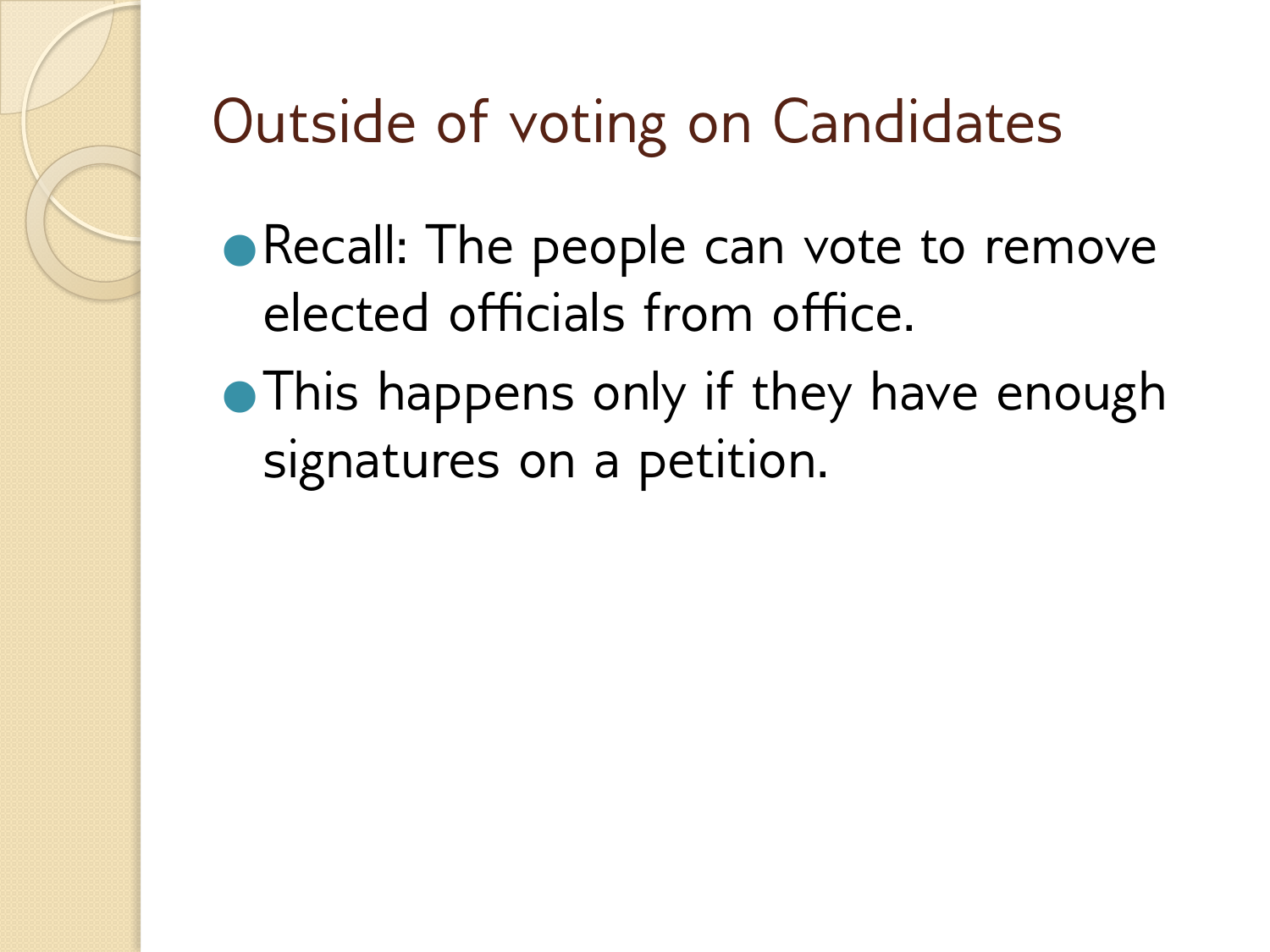

# Outside of voting on Candidates
Recall: The people can vote to remove elected officials from office.
This happens only if they have enough signatures on a petition.